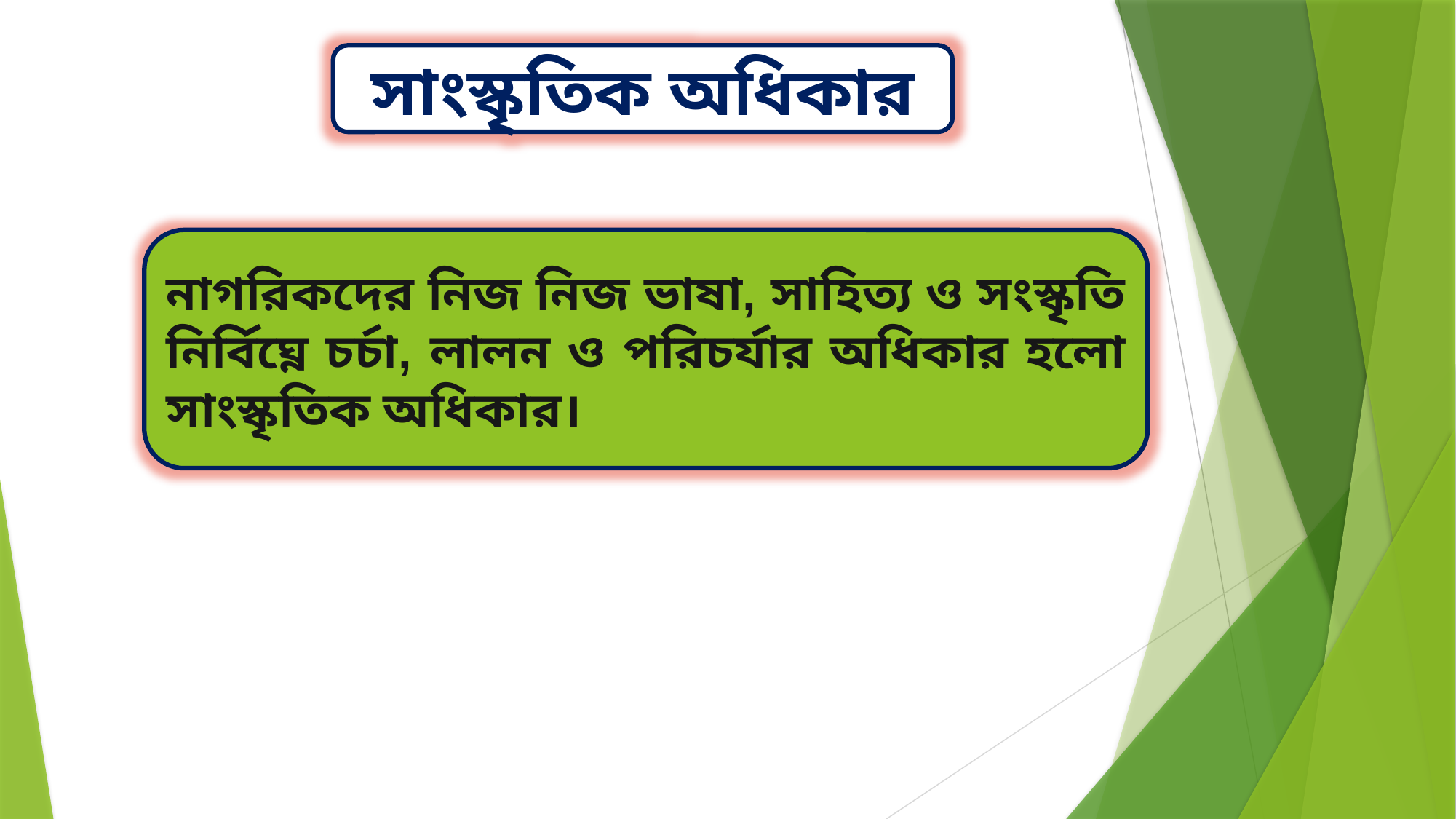

সাংস্কৃতিক অধিকার
নাগরিকদের নিজ নিজ ভাষা, সাহিত্য ও সংস্কৃতি নির্বিঘ্নে চর্চা, লালন ও পরিচর্যার অধিকার হলো সাংস্কৃতিক অধিকার।